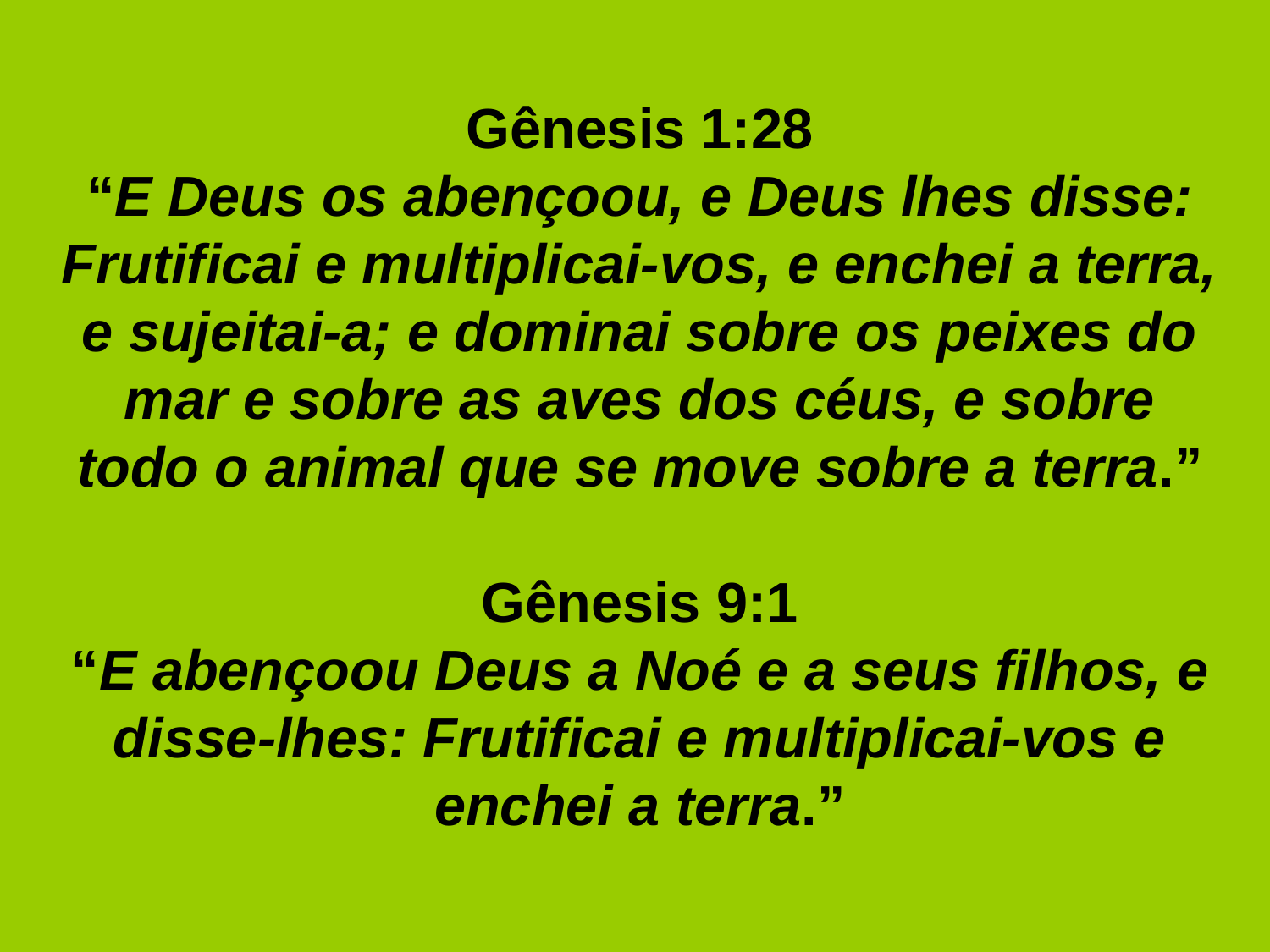

Gênesis 1:28
“E Deus os abençoou, e Deus lhes disse: Frutificai e multiplicai-vos, e enchei a terra, e sujeitai-a; e dominai sobre os peixes do mar e sobre as aves dos céus, e sobre todo o animal que se move sobre a terra.”

Gênesis 9:1
“E abençoou Deus a Noé e a seus filhos, e disse-lhes: Frutificai e multiplicai-vos e enchei a terra.”